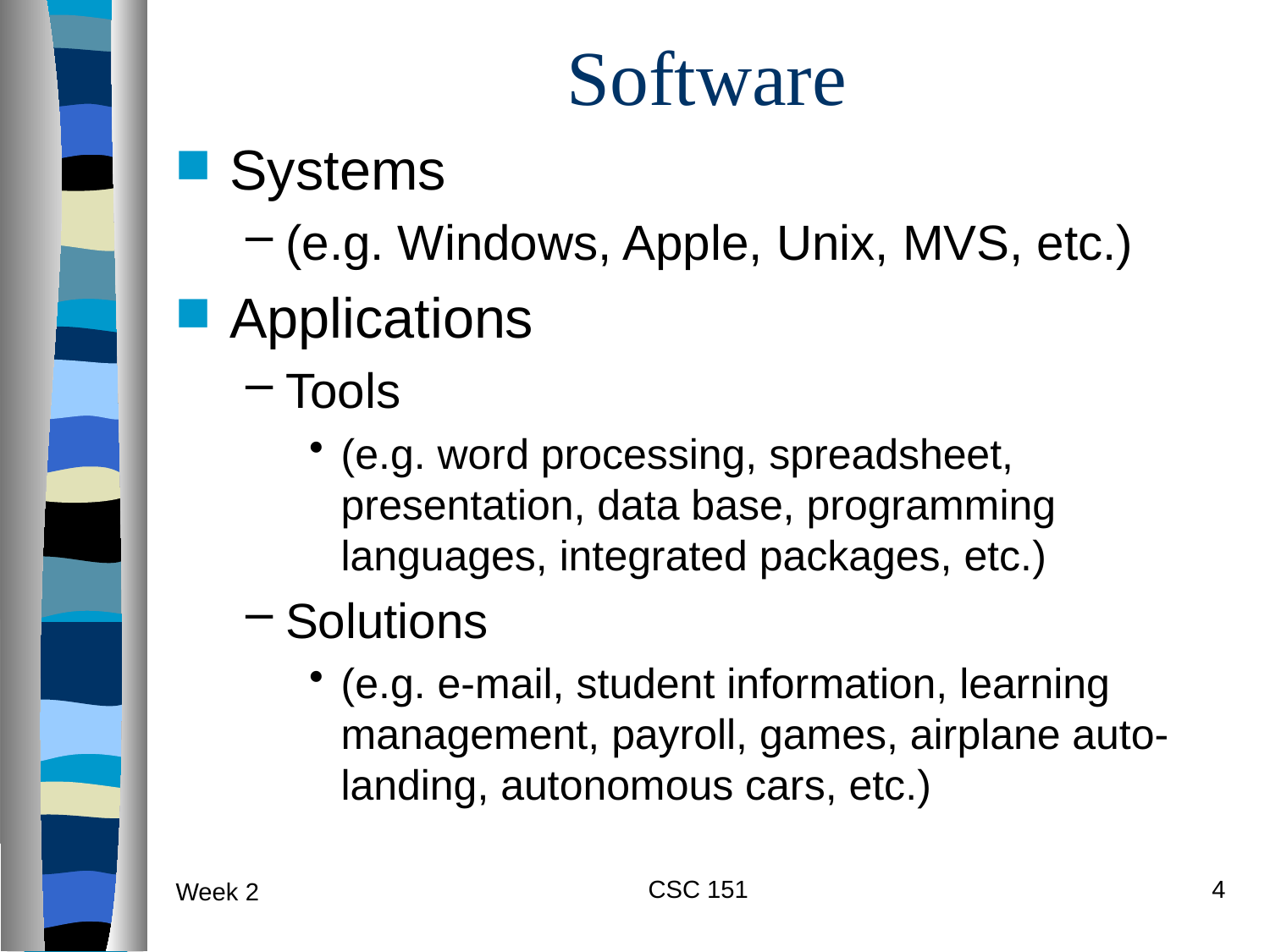

# Software
Systems
(e.g. Windows, Apple, Unix, MVS, etc.)
Applications
Tools
(e.g. word processing, spreadsheet, presentation, data base, programming languages, integrated packages, etc.)
Solutions
(e.g. e-mail, student information, learning management, payroll, games, airplane auto-landing, autonomous cars, etc.)
CSC 151
4
Week 2